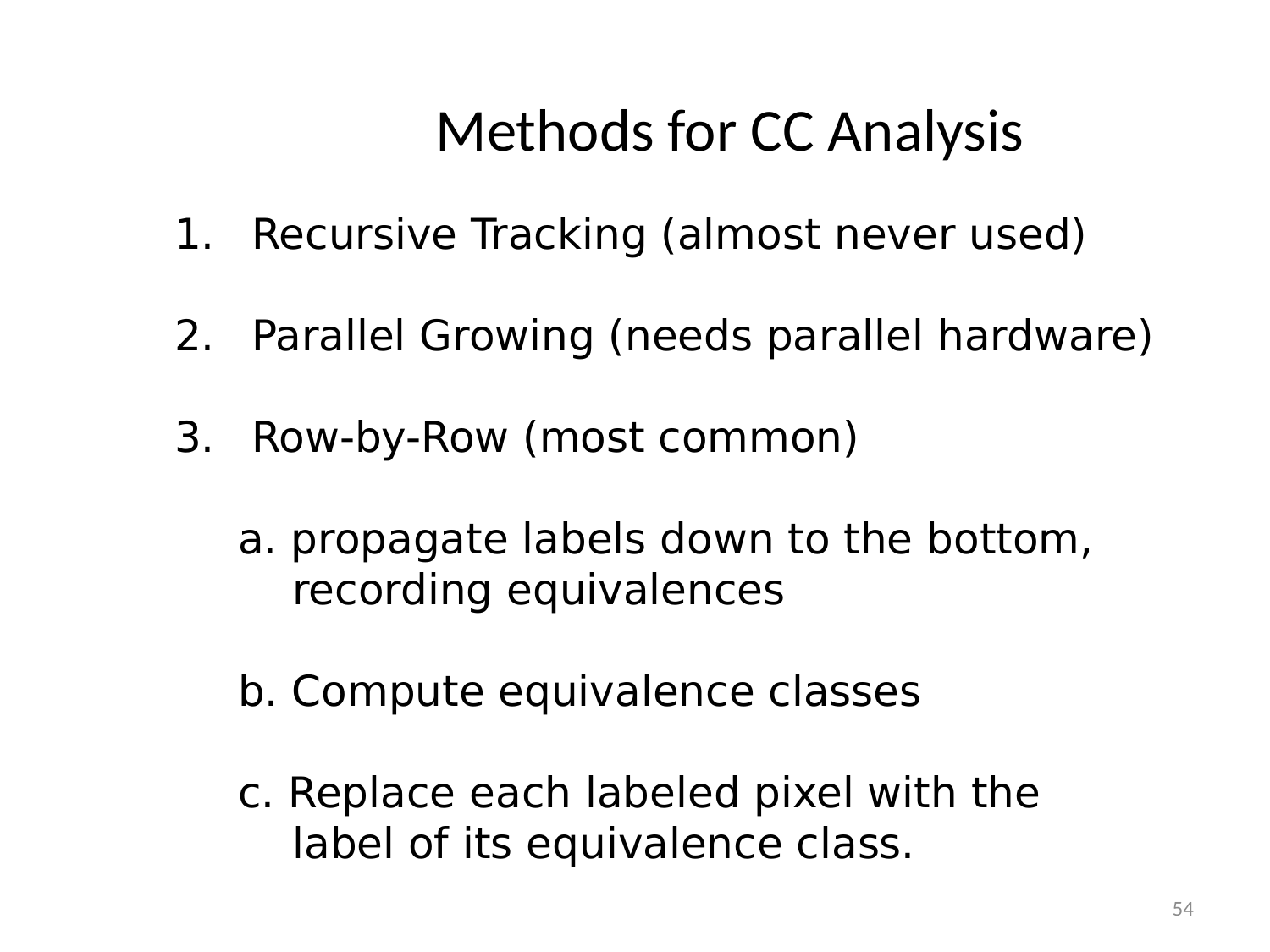

# Methods for CC Analysis
 Recursive Tracking (almost never used)

 Parallel Growing (needs parallel hardware)

 Row-by-Row (most common)

a. propagate labels down to the bottom,
    recording equivalences

b. Compute equivalence classes

c. Replace each labeled pixel with the
    label of its equivalence class.
54